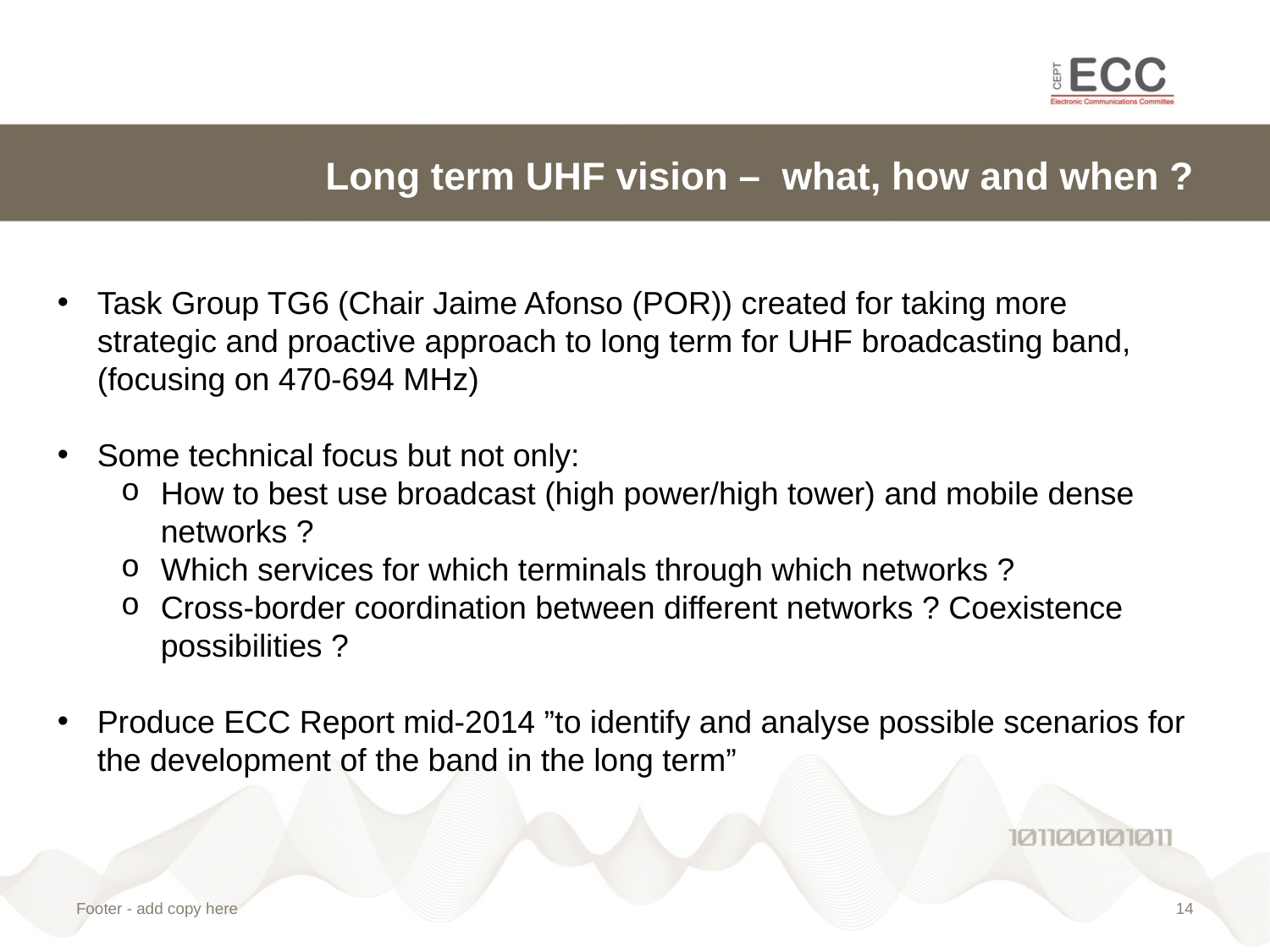

# Long term UHF vision –  what, how and when ?
Task Group TG6 (Chair Jaime Afonso (POR)) created for taking more strategic and proactive approach to long term for UHF broadcasting band, (focusing on 470-694 MHz)

Some technical focus but not only:
How to best use broadcast (high power/high tower) and mobile dense networks ?
Which services for which terminals through which networks ?
Cross-border coordination between different networks ? Coexistence possibilities ?

Produce ECC Report mid-2014 ”to identify and analyse possible scenarios for the development of the band in the long term”

Footer - add copy here
14